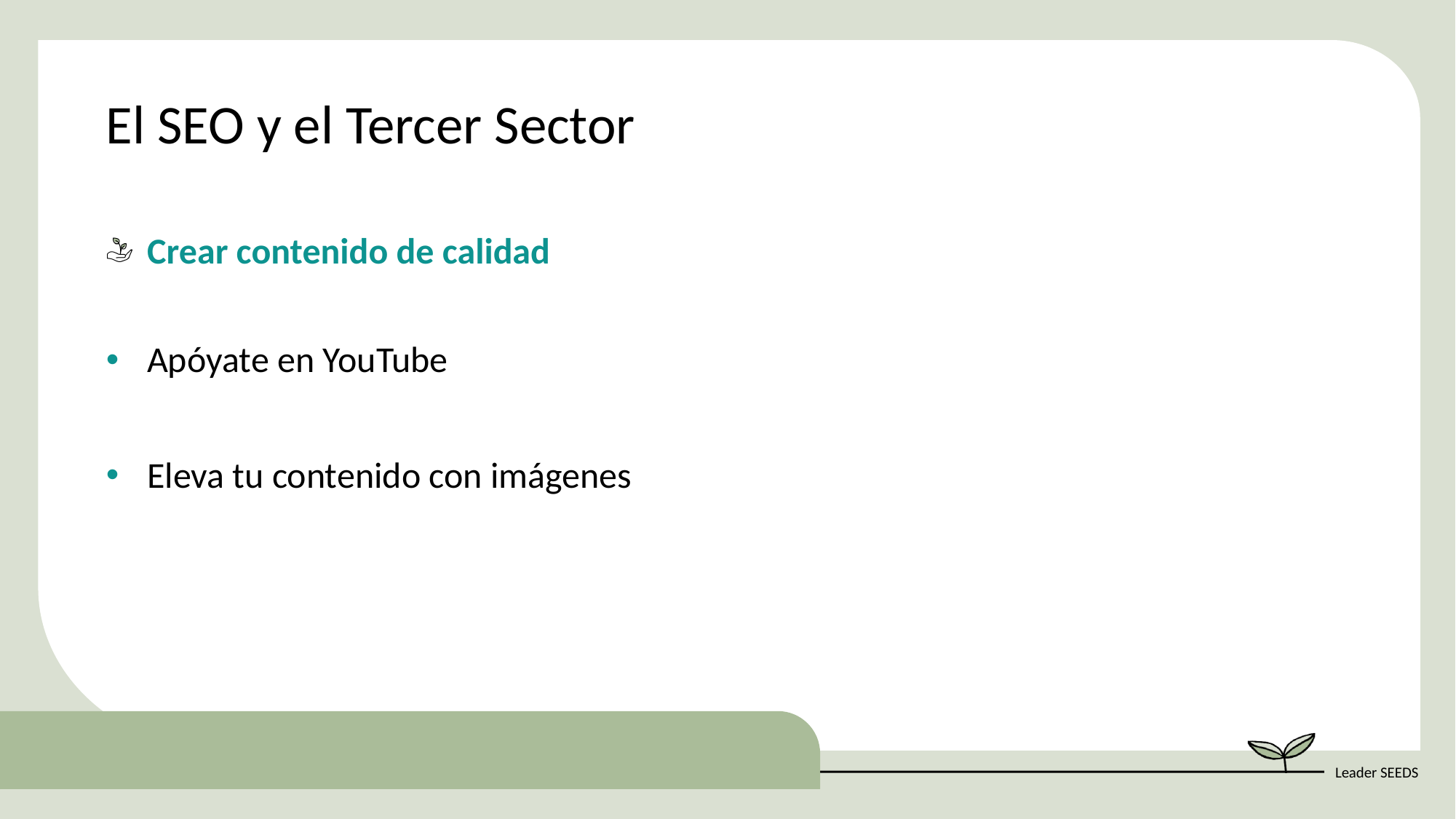

El SEO y el Tercer Sector

Crear contenido de calidad

Apóyate en YouTube

Eleva tu contenido con imágenes